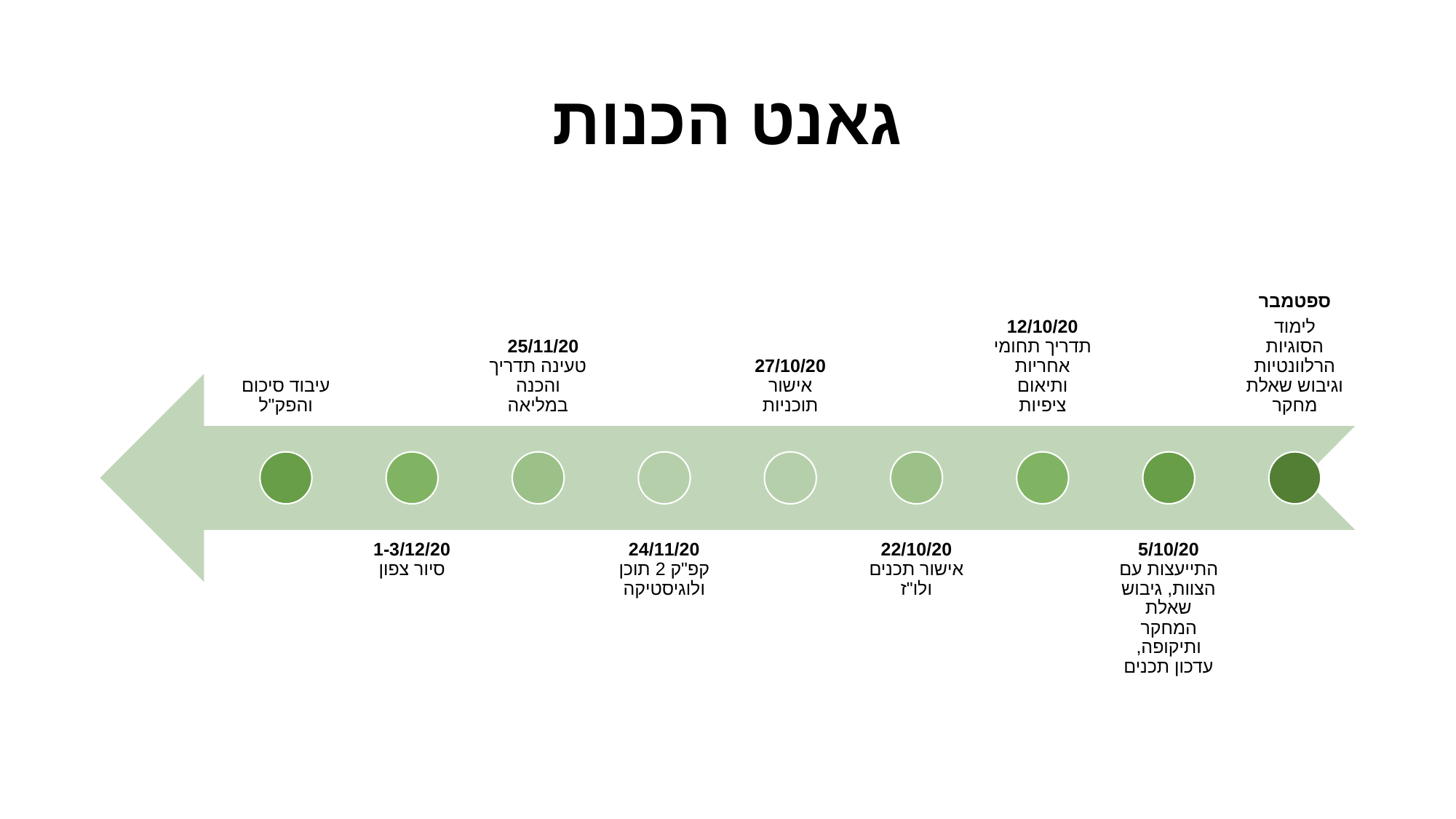

# גאנט הכנות
ספטמבר
לימוד הסוגיות הרלוונטיות וגיבוש שאלת מחקר
5/10/20 התייעצות עם הצוות, גיבוש שאלת המחקר ותיקופה, עדכון תכנים
12/10/20 תדריך תחומי אחריות ותיאום ציפיות
22/10/20 אישור תכנים ולו"ז
27/10/20 אישור תוכניות
24/11/20 קפ"ק 2 תוכן ולוגיסטיקה
   25/11/20  טעינה תדריך והכנה במליאה
1-3/12/20 סיור צפון
עיבוד סיכום והפק"ל